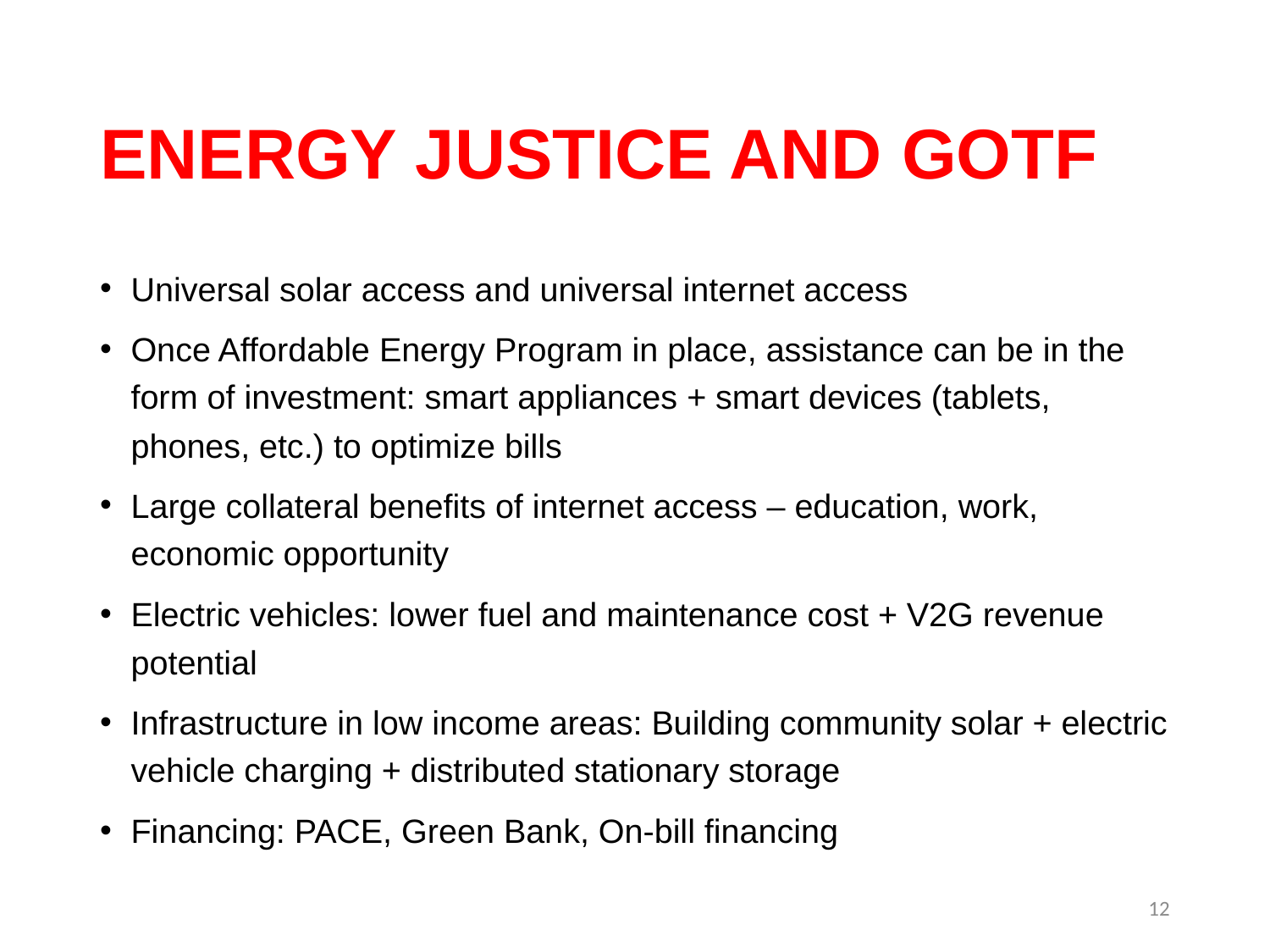

# ENERGY JUSTICE AND gOTF
Universal solar access and universal internet access
Once Affordable Energy Program in place, assistance can be in the form of investment: smart appliances + smart devices (tablets, phones, etc.) to optimize bills
Large collateral benefits of internet access – education, work, economic opportunity
Electric vehicles: lower fuel and maintenance cost + V2G revenue potential
Infrastructure in low income areas: Building community solar + electric vehicle charging + distributed stationary storage
Financing: PACE, Green Bank, On-bill financing

12